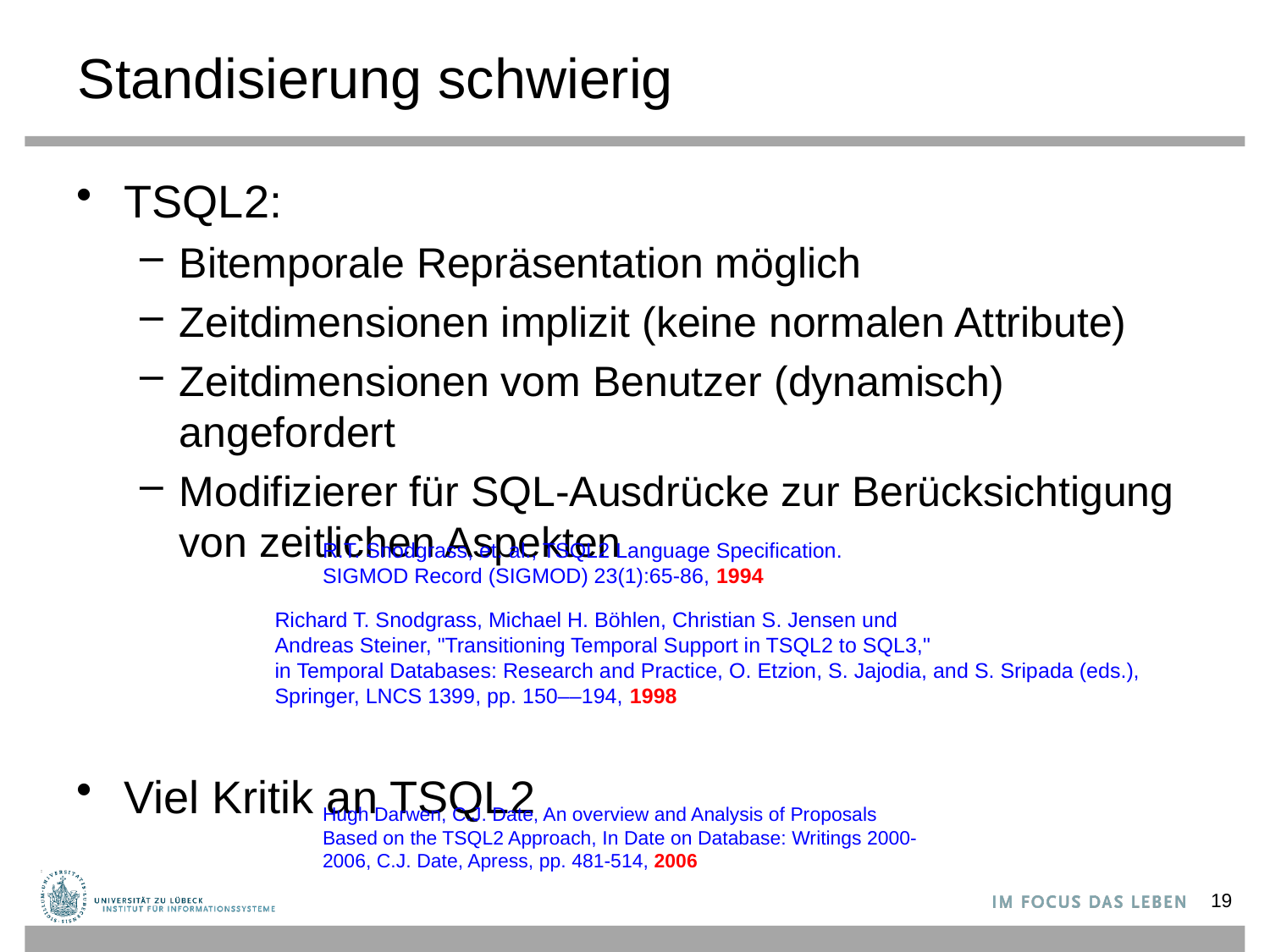

# Standisierung schwierig
TSQL2:
Bitemporale Repräsentation möglich
Zeitdimensionen implizit (keine normalen Attribute)
Zeitdimensionen vom Benutzer (dynamisch) angefordert
Modifizierer für SQL-Ausdrücke zur Berücksichtigung von zeitlichen Aspekten

Viel Kritik an TSQL2

R.T. Snodgrass, et. al., TSQL2 Language Specification.
SIGMOD Record (SIGMOD) 23(1):65-86, 1994

Richard T. Snodgrass, Michael H. Böhlen, Christian S. Jensen und
Andreas Steiner, "Transitioning Temporal Support in TSQL2 to SQL3,"
in Temporal Databases: Research and Practice, O. Etzion, S. Jajodia, and S. Sripada (eds.),
Springer, LNCS 1399, pp. 150––194, 1998
Hugh Darwen, C.J. Date, An overview and Analysis of Proposals Based on the TSQL2 Approach, In Date on Database: Writings 2000-2006, C.J. Date, Apress, pp. 481-514, 2006
19